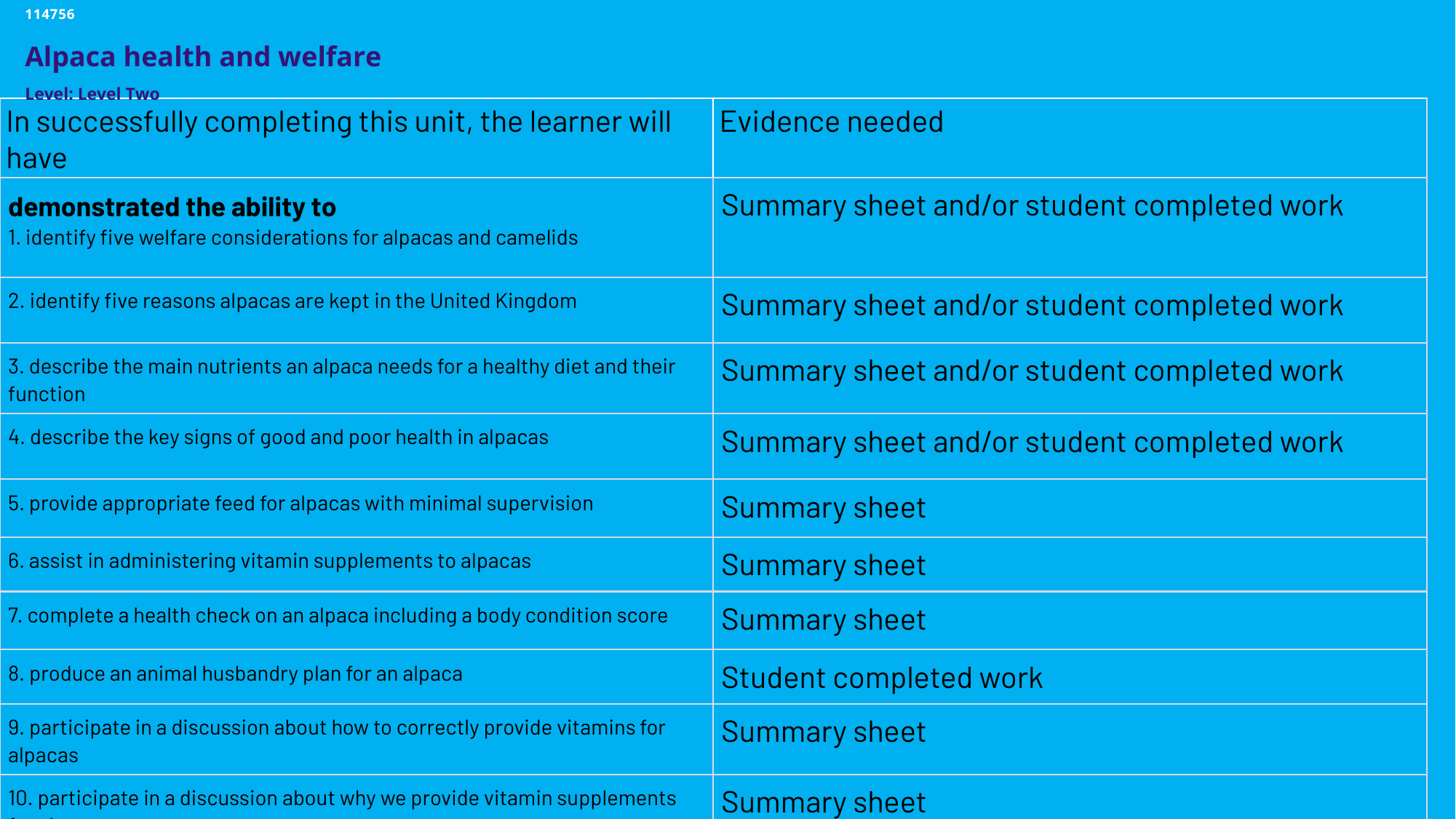

114756
Alpaca health and welfare
Level: Level Two
| In successfully completing this unit, the learner will have | Evidence needed |
| --- | --- |
| demonstrated the ability to 1. identify five welfare considerations for alpacas and camelids | Summary sheet and/or student completed work |
| 2. identify five reasons alpacas are kept in the United Kingdom | Summary sheet and/or student completed work |
| 3. describe the main nutrients an alpaca needs for a healthy diet and their function | Summary sheet and/or student completed work |
| 4. describe the key signs of good and poor health in alpacas | Summary sheet and/or student completed work |
| 5. provide appropriate feed for alpacas with minimal supervision | Summary sheet |
| 6. assist in administering vitamin supplements to alpacas | Summary sheet |
| 7. complete a health check on an alpaca including a body condition score | Summary sheet |
| 8. produce an animal husbandry plan for an alpaca | Student completed work |
| 9. participate in a discussion about how to correctly provide vitamins for alpacas | Summary sheet |
| 10. participate in a discussion about why we provide vitamin supplements for alpacas. | Summary sheet |